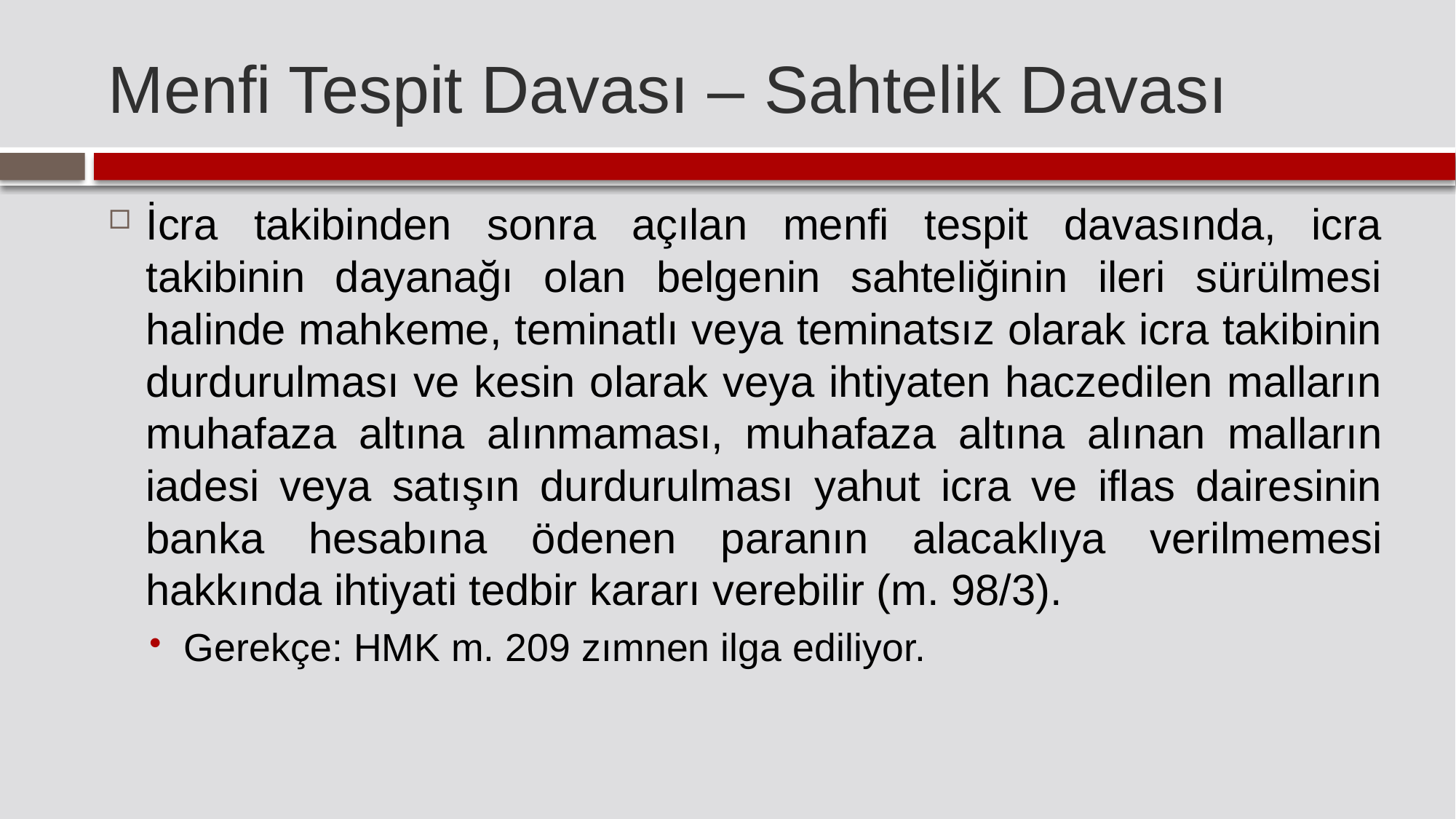

# Menfi Tespit Davası – Sahtelik Davası
İcra takibinden sonra açılan menfi tespit davasında, icra takibinin dayanağı olan belgenin sahteliğinin ileri sürülmesi halinde mahkeme, teminatlı veya teminatsız olarak icra takibinin durdurulması ve kesin olarak veya ihtiyaten haczedilen malların muhafaza altına alınmaması, muhafaza altına alınan malların iadesi veya satışın durdurulması yahut icra ve iflas dairesinin banka hesabına ödenen paranın alacaklıya verilmemesi hakkında ihtiyati tedbir kararı verebilir (m. 98/3).
Gerekçe: HMK m. 209 zımnen ilga ediliyor.